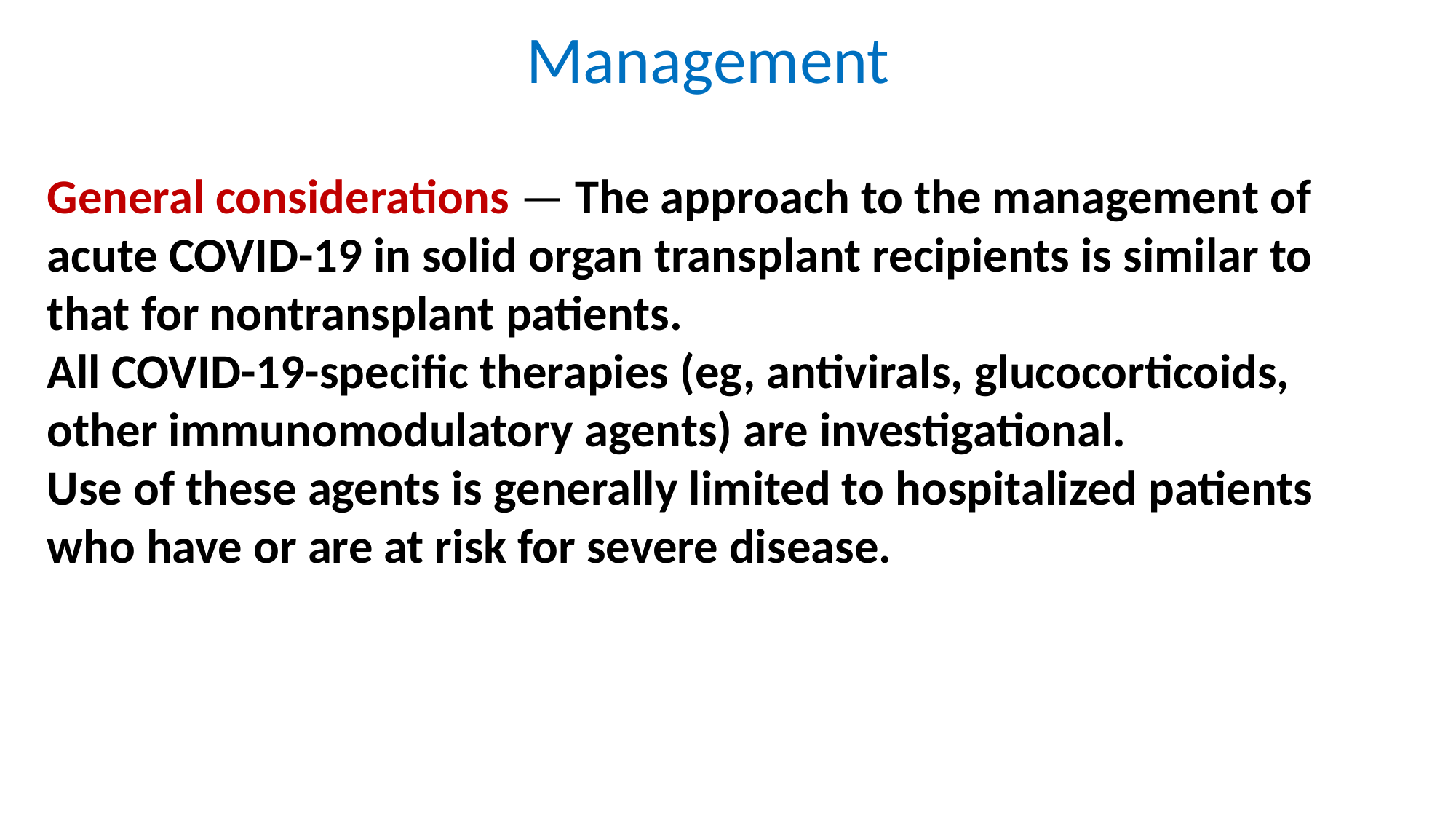

# Management

General considerations — The approach to the management of acute COVID-19 in solid organ transplant recipients is similar to that for nontransplant patients.
All COVID-19-specific therapies (eg, antivirals, glucocorticoids, other immunomodulatory agents) are investigational.
Use of these agents is generally limited to hospitalized patients who have or are at risk for severe disease.